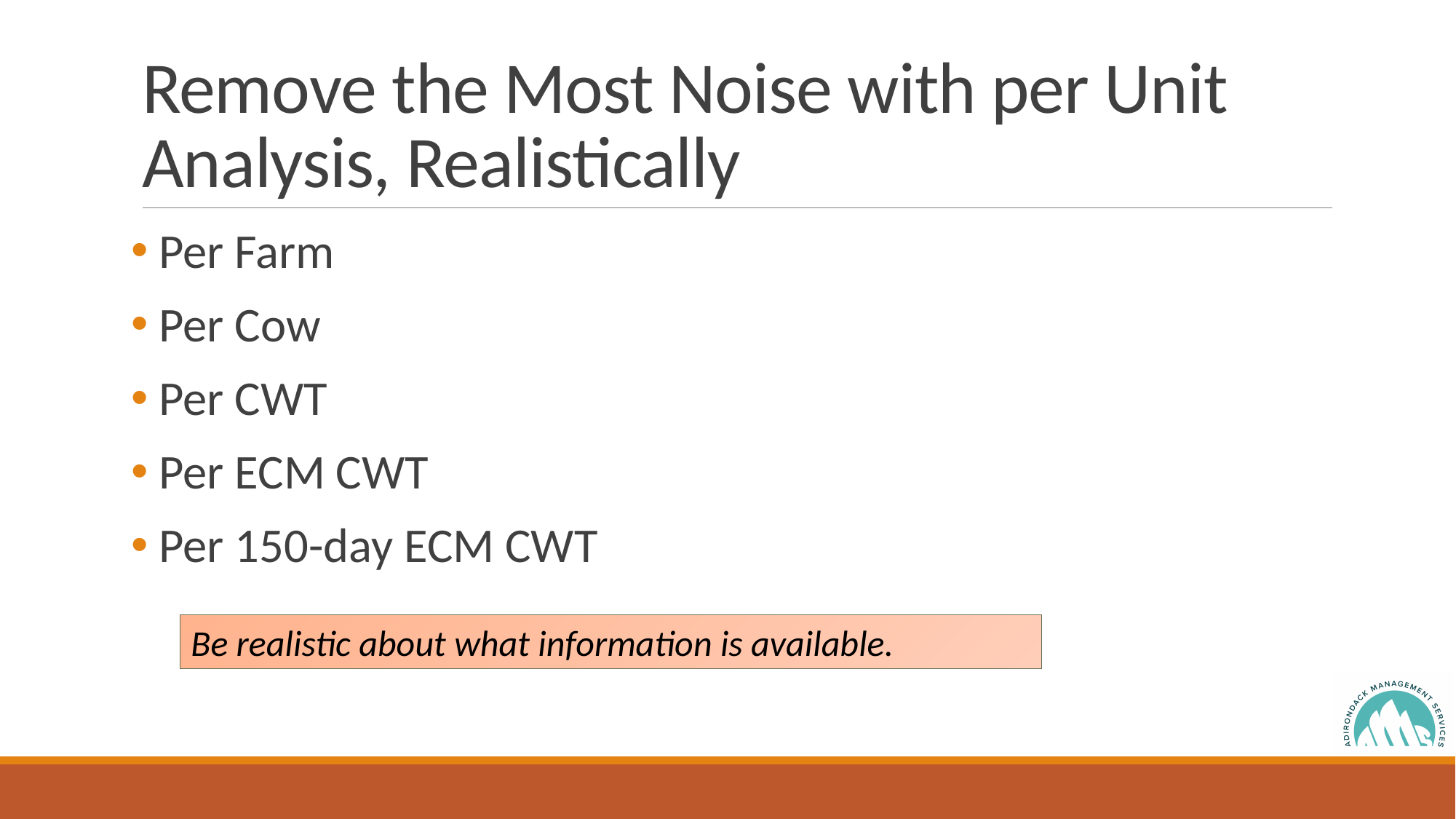

# Remove the Most Noise with per Unit Analysis, Realistically
 Per Farm
 Per Cow
 Per CWT
 Per ECM CWT
 Per 150-day ECM CWT
Be realistic about what information is available.